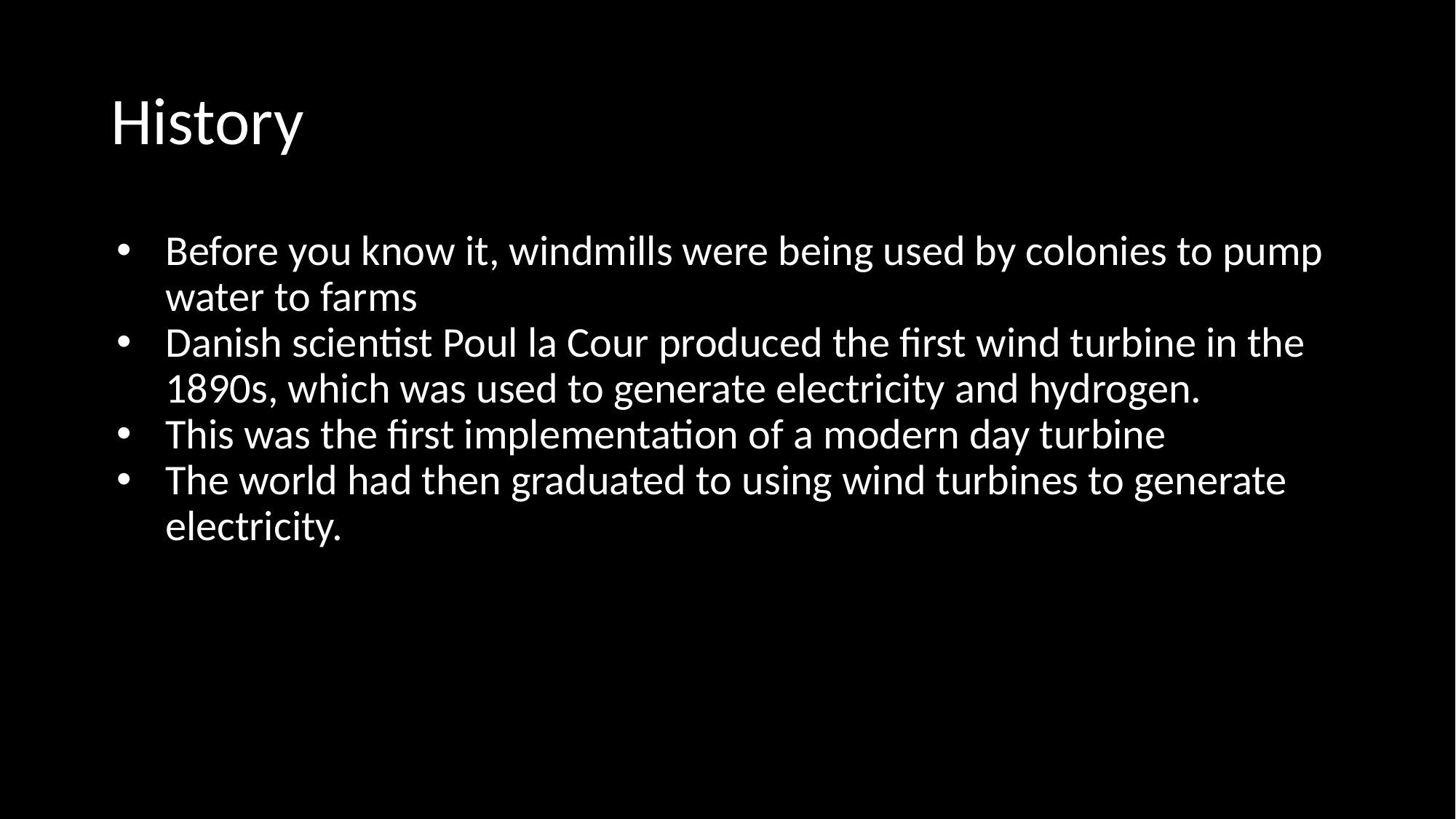

# History
Before you know it, windmills were being used by colonies to pump water to farms
Danish scientist Poul la Cour produced the first wind turbine in the 1890s, which was used to generate electricity and hydrogen.
This was the first implementation of a modern day turbine
The world had then graduated to using wind turbines to generate electricity.